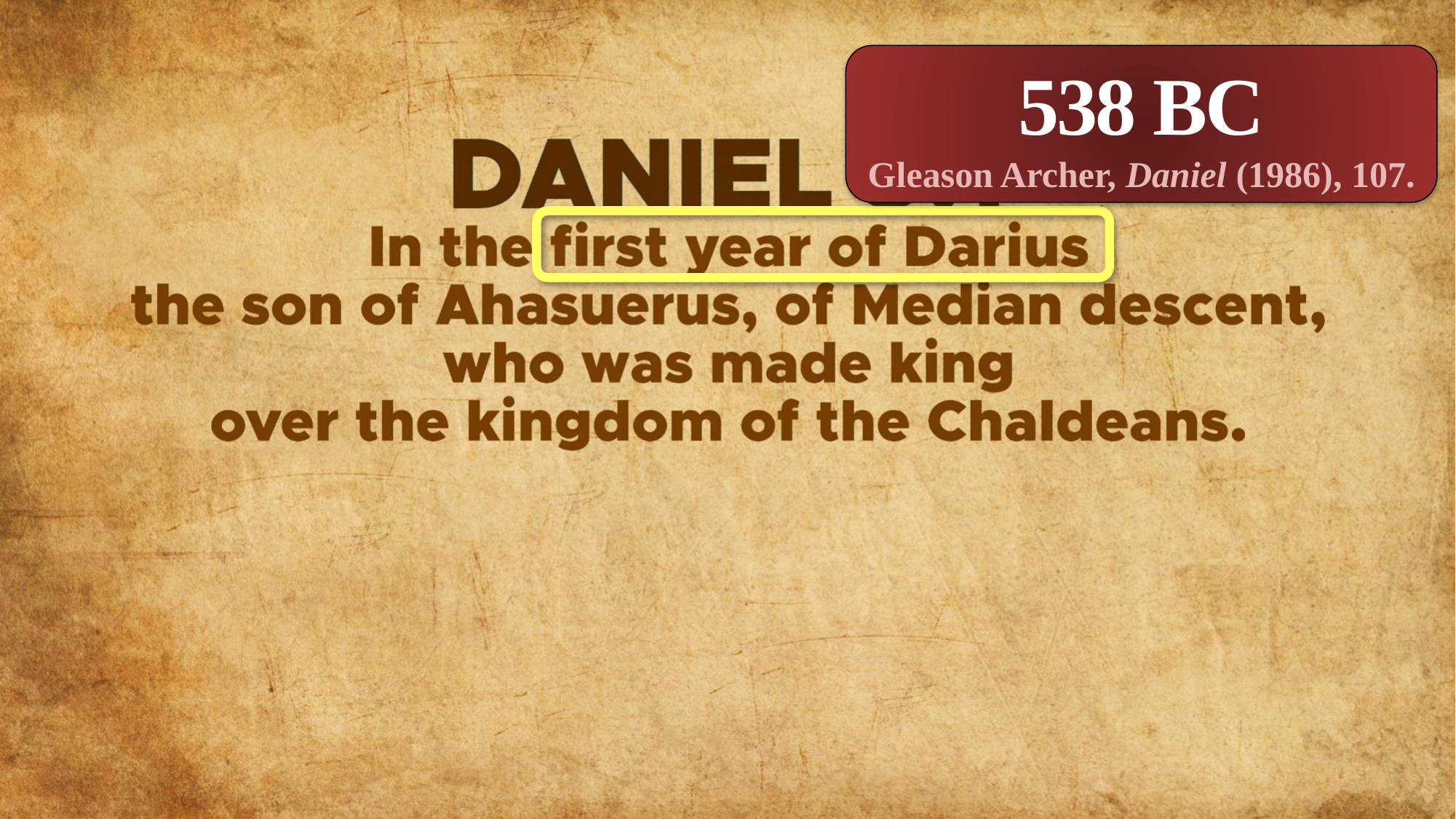

538 BC
Gleason Archer, Daniel (1986), 107.